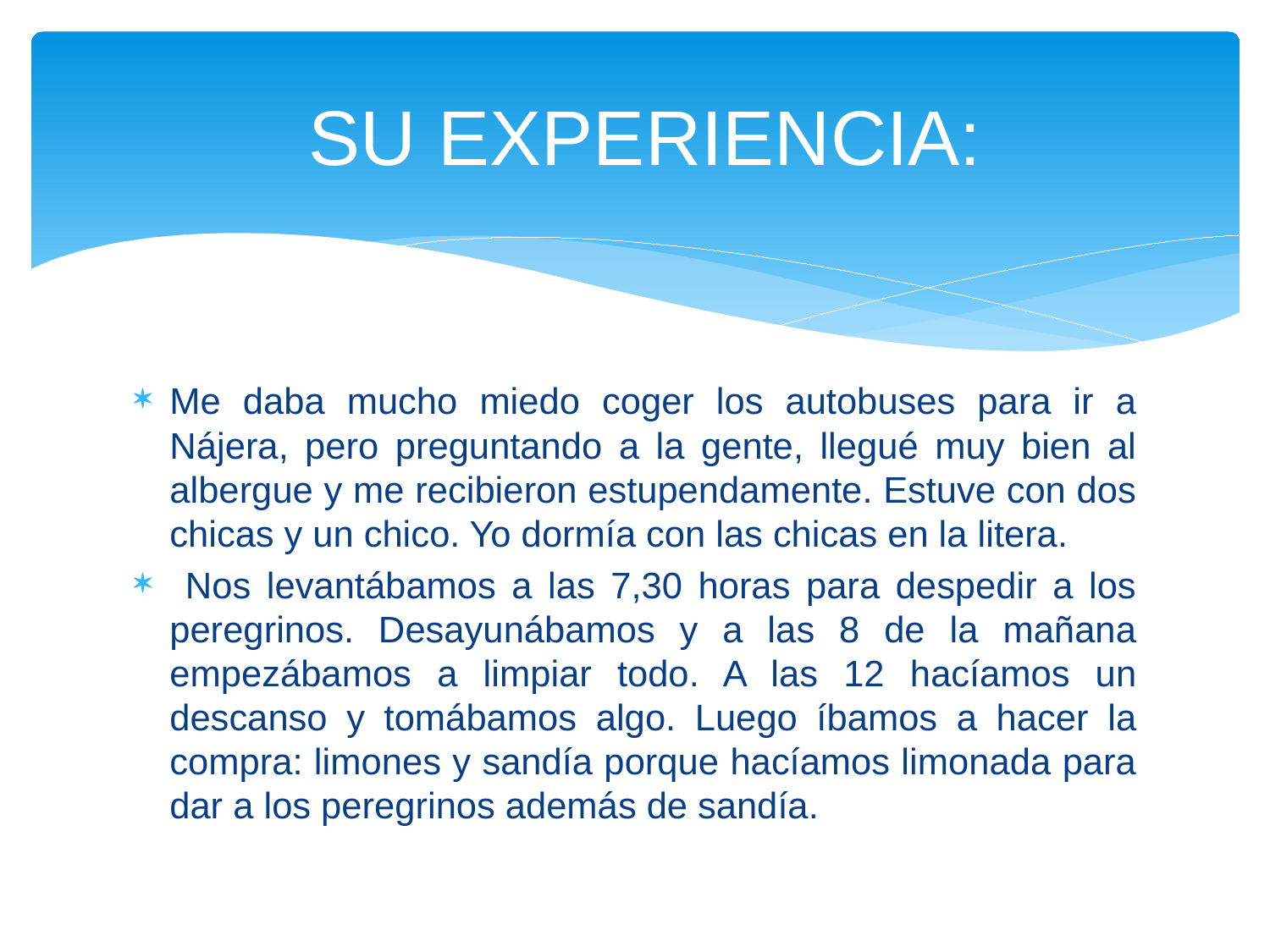

# SU EXPERIENCIA:
Me daba mucho miedo coger los autobuses para ir a Nájera, pero preguntando a la gente, llegué muy bien al albergue y me recibieron estupendamente. Estuve con dos chicas y un chico. Yo dormía con las chicas en la litera.
 Nos levantábamos a las 7,30 horas para despedir a los peregrinos. Desayunábamos y a las 8 de la mañana empezábamos a limpiar todo. A las 12 hacíamos un descanso y tomábamos algo. Luego íbamos a hacer la compra: limones y sandía porque hacíamos limonada para dar a los peregrinos además de sandía.